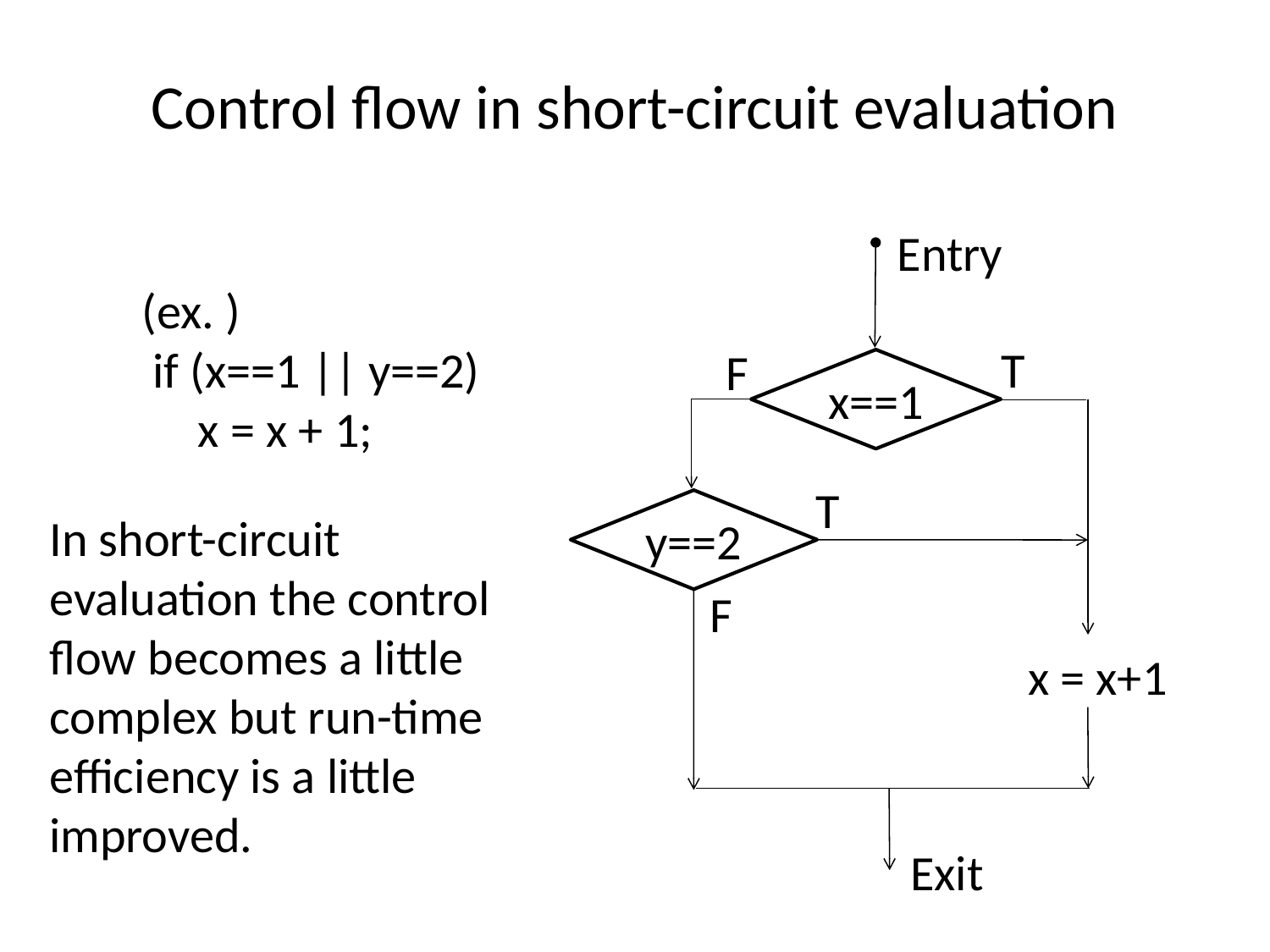

# Control flow in short-circuit evaluation
Entry
(ex. )
 if (x==1 || y==2)
     x = x + 1;
T
F
x==1
T
y==2
In short-circuit evaluation the control flow becomes a little complex but run-time efficiency is a little improved.
F
  x = x+1
Exit